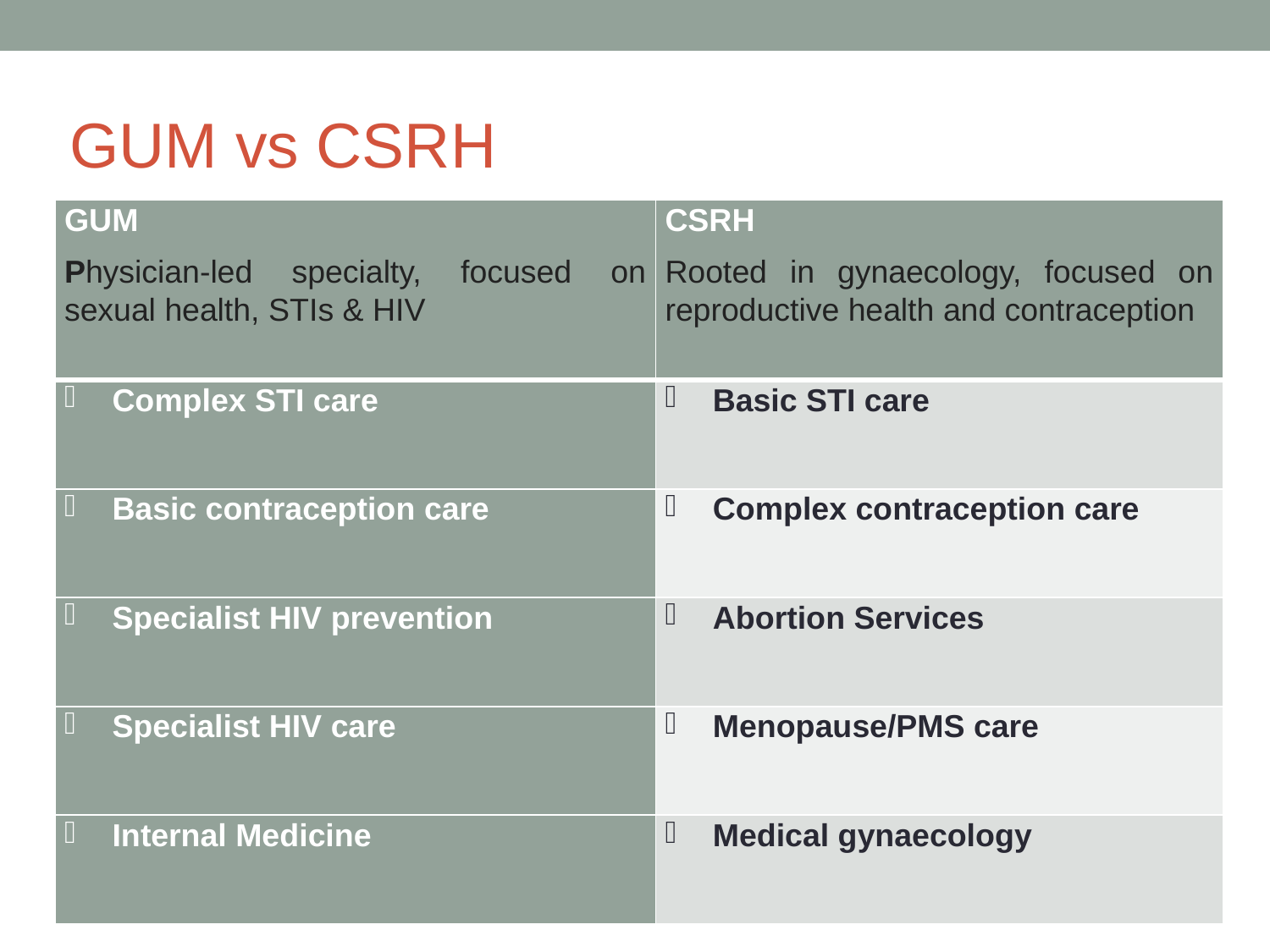

GUM vs CSRH
| GUM Physician-led specialty, focused on sexual health, STIs & HIV | CSRH Rooted in gynaecology, focused on reproductive health and contraception |
| --- | --- |
| Complex STI care | Basic STI care |
| Basic contraception care | Complex contraception care |
| Specialist HIV prevention | Abortion Services |
| Specialist HIV care | Menopause/PMS care |
| Internal Medicine | Medical gynaecology |